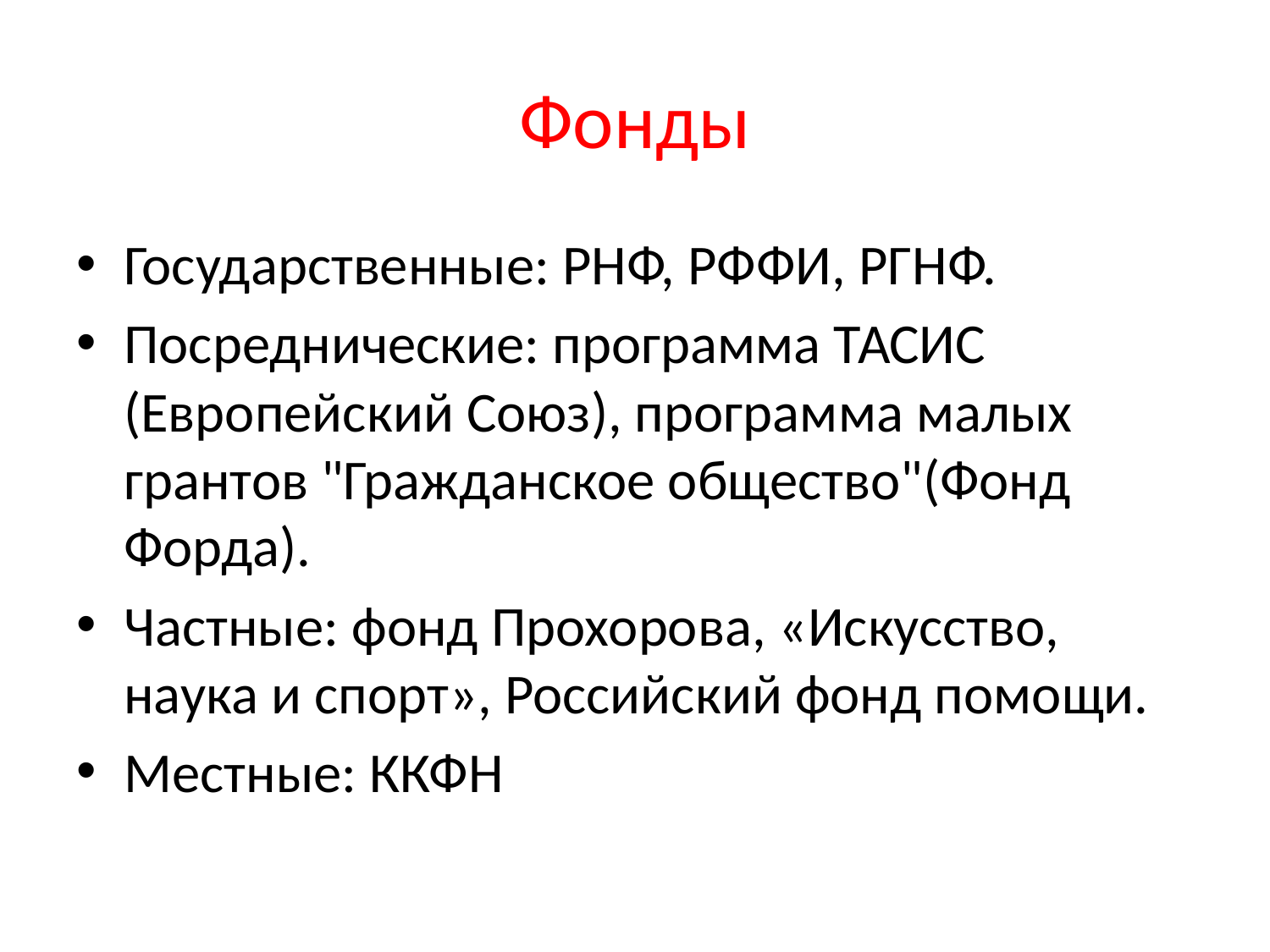

# Фонды
Государственные: РНФ, РФФИ, РГНФ.
Посреднические: программа ТАСИС (Европейский Союз), программа малых грантов "Гражданское общество"(Фонд Форда).
Частные: фонд Прохорова, «Искусство, наука и спорт», Российский фонд помощи.
Местные: ККФН